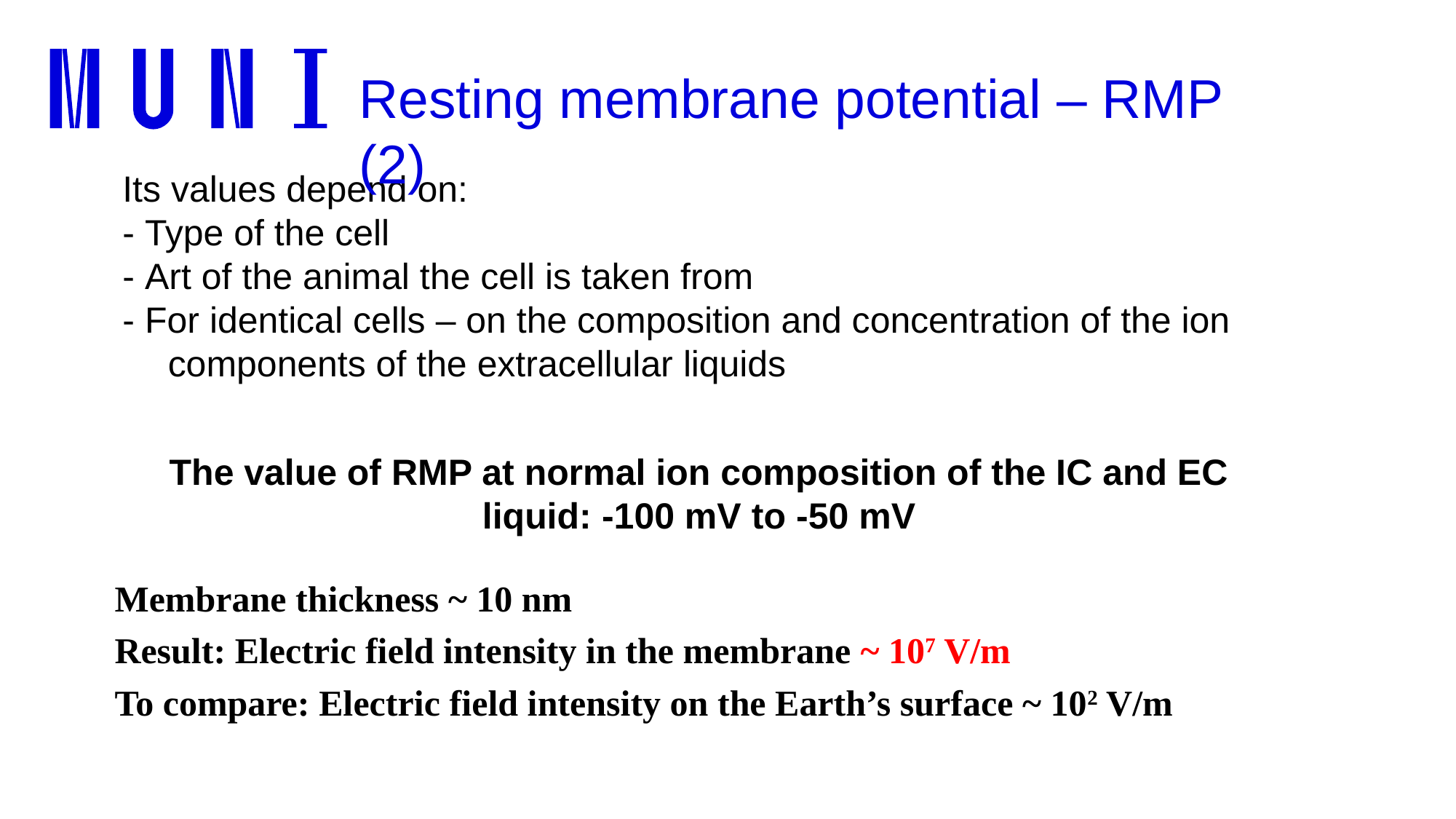

Resting membrane potential – RMP (2)
Its values depend on:
- Type of the cell
- Art of the animal the cell is taken from
- For identical cells – on the composition and concentration of the ion components of the extracellular liquids
The value of RMP at normal ion composition of the IC and EC liquid: -100 mV to -50 mV
Membrane thickness ~ 10 nm
Result: Electric field intensity in the membrane ~ 107 V/m
To compare: Electric field intensity on the Earth’s surface ~ 102 V/m